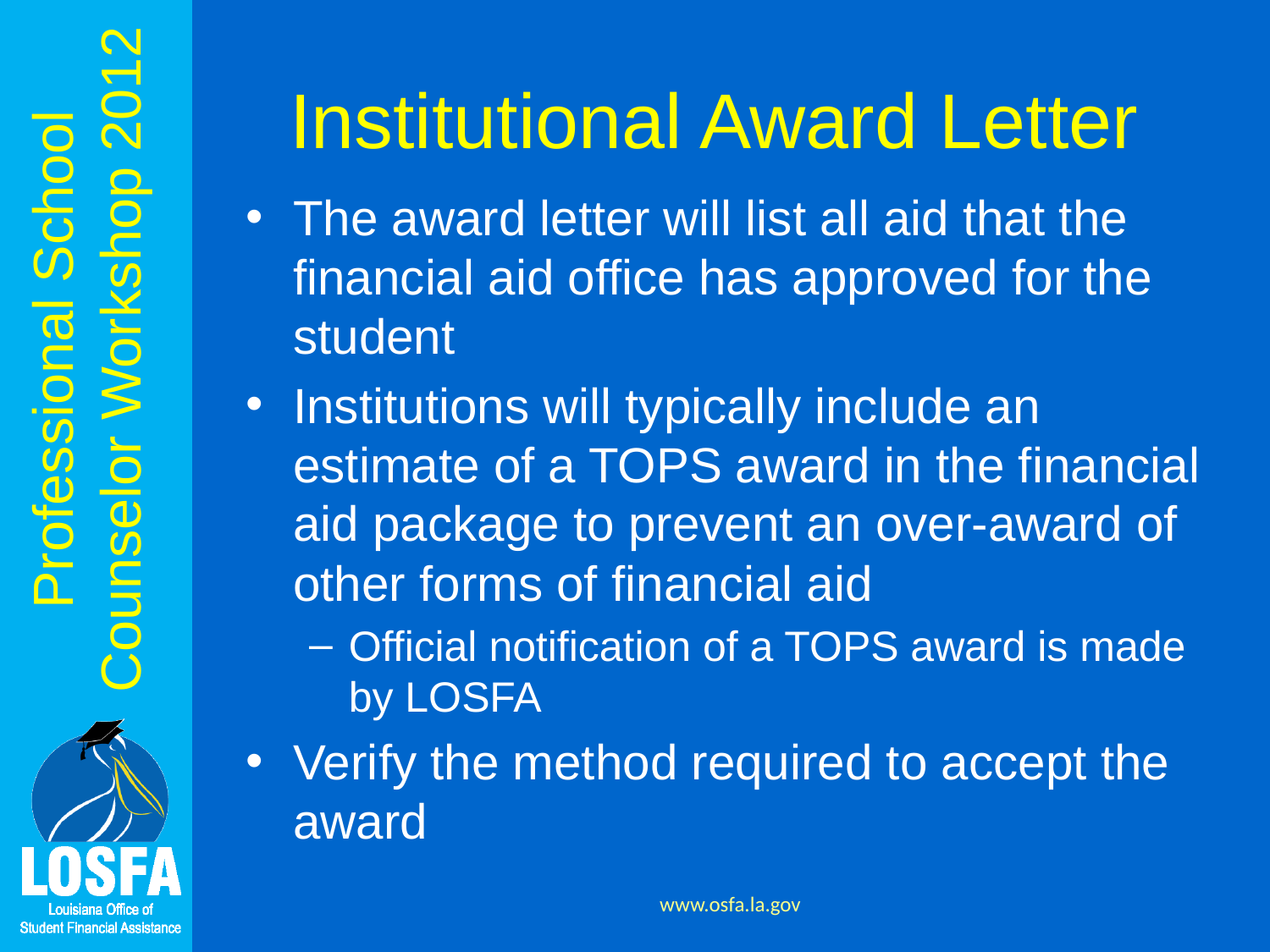

# Institutional Award Letter
The award letter will list all aid that the financial aid office has approved for the student
Institutions will typically include an estimate of a TOPS award in the financial aid package to prevent an over-award of other forms of financial aid
Official notification of a TOPS award is made by LOSFA
Verify the method required to accept the award
www.osfa.la.gov